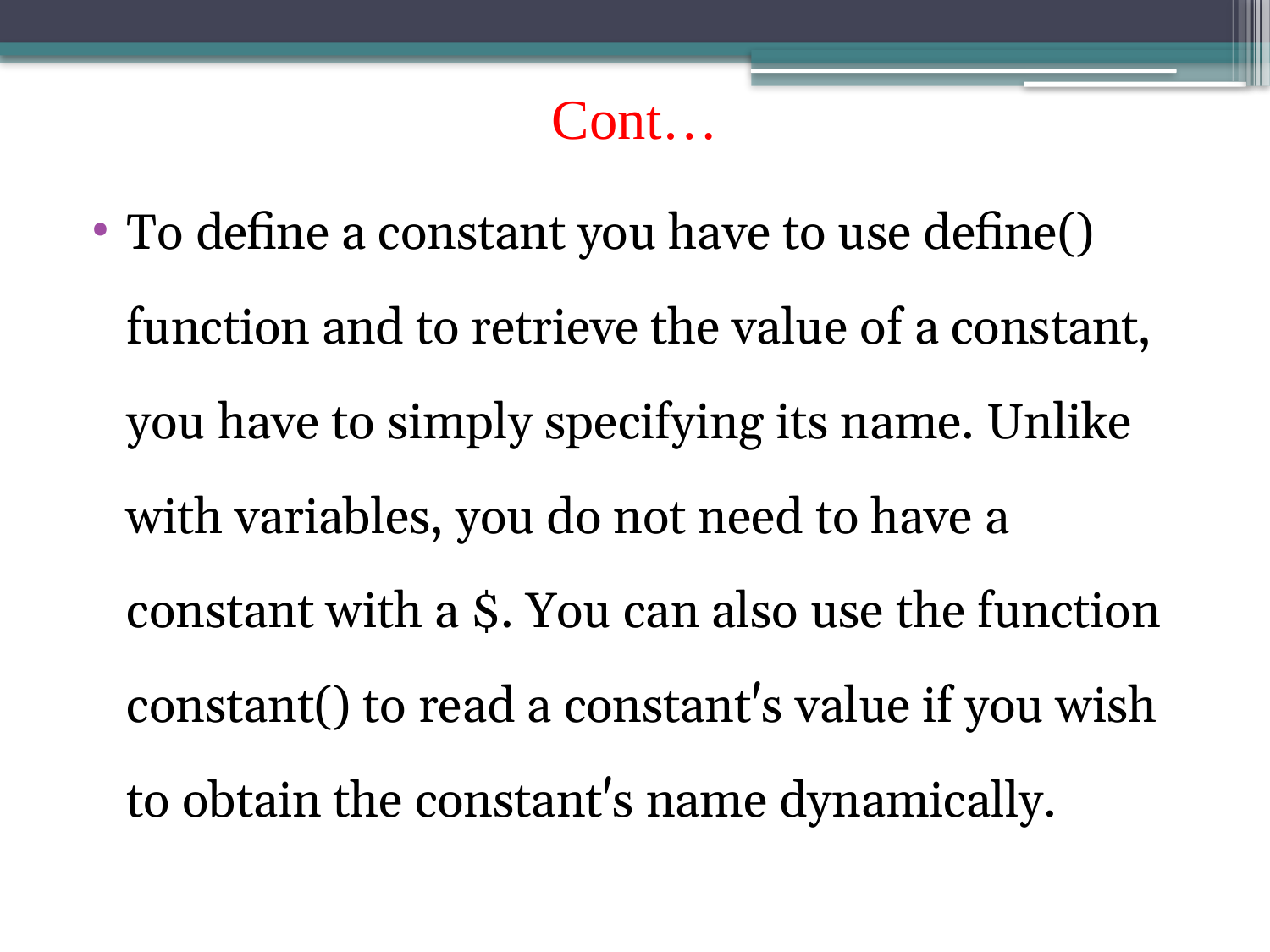

# Cont…
To define a constant you have to use define() function and to retrieve the value of a constant, you have to simply specifying its name. Unlike with variables, you do not need to have a constant with a $. You can also use the function constant() to read a constant's value if you wish to obtain the constant's name dynamically.